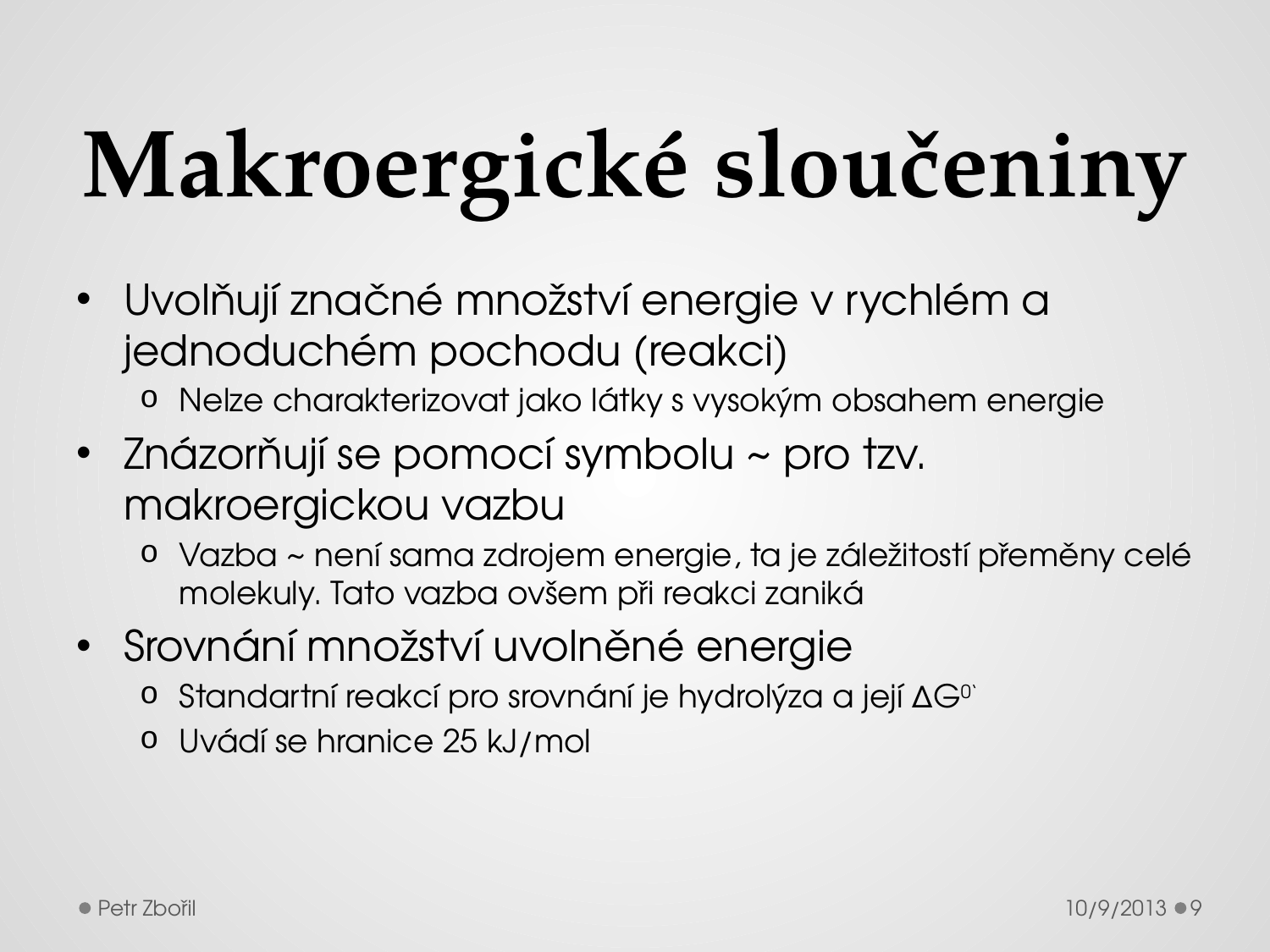

# Makroergické sloučeniny
Uvolňují značné množství energie v rychlém a jednoduchém pochodu (reakci)
Nelze charakterizovat jako látky s vysokým obsahem energie
Znázorňují se pomocí symbolu ~ pro tzv. makroergickou vazbu
Vazba ~ není sama zdrojem energie, ta je záležitostí přeměny celé molekuly. Tato vazba ovšem při reakci zaniká
Srovnání množství uvolněné energie
Standartní reakcí pro srovnání je hydrolýza a její ΔG0‘
Uvádí se hranice 25 kJ/mol

Petr Zbořil
10/9/2013
9